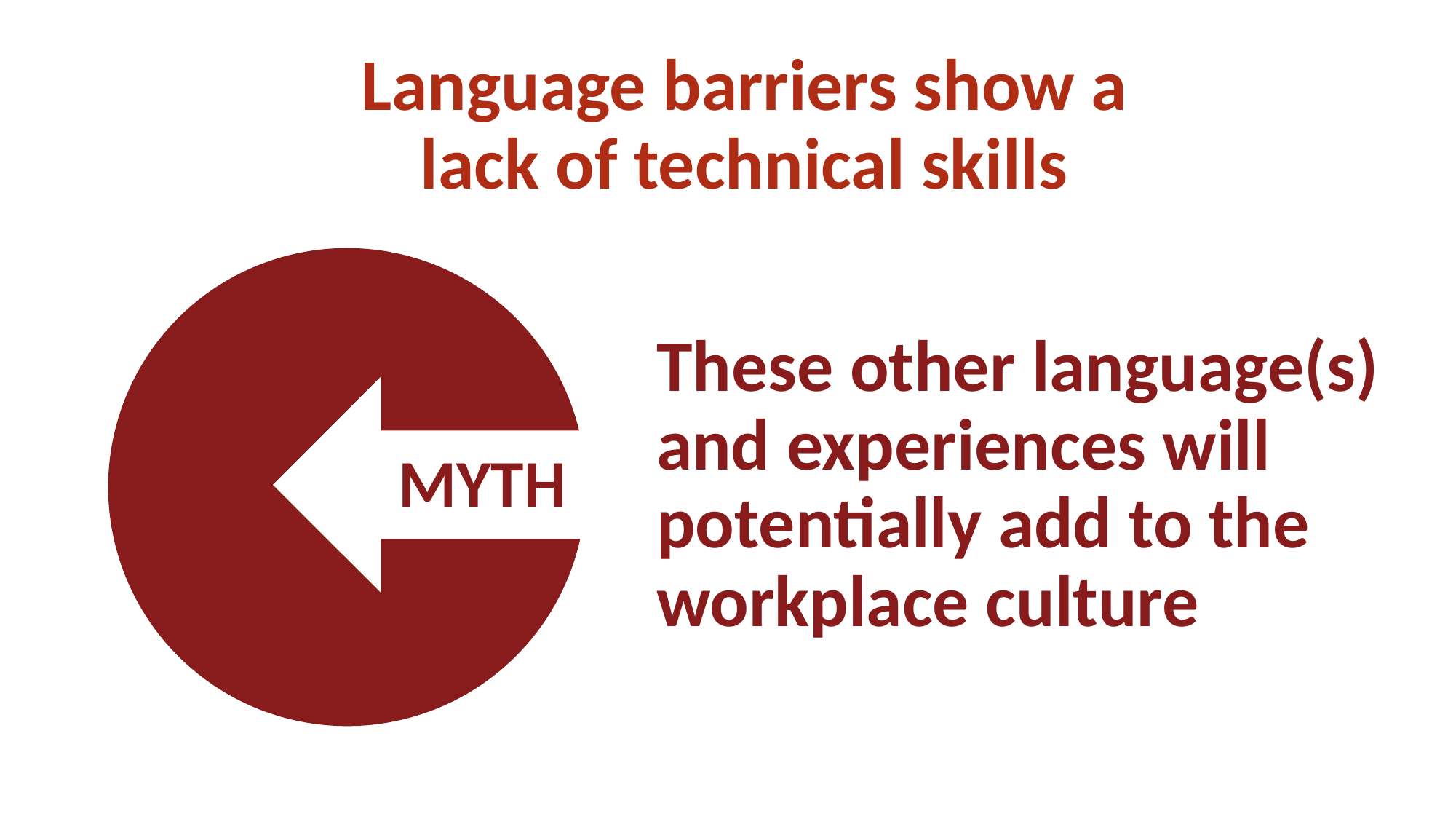

Language barriers show a
lack of technical skills

These other language(s) and experiences will potentially add to the workplace culture
MYTH